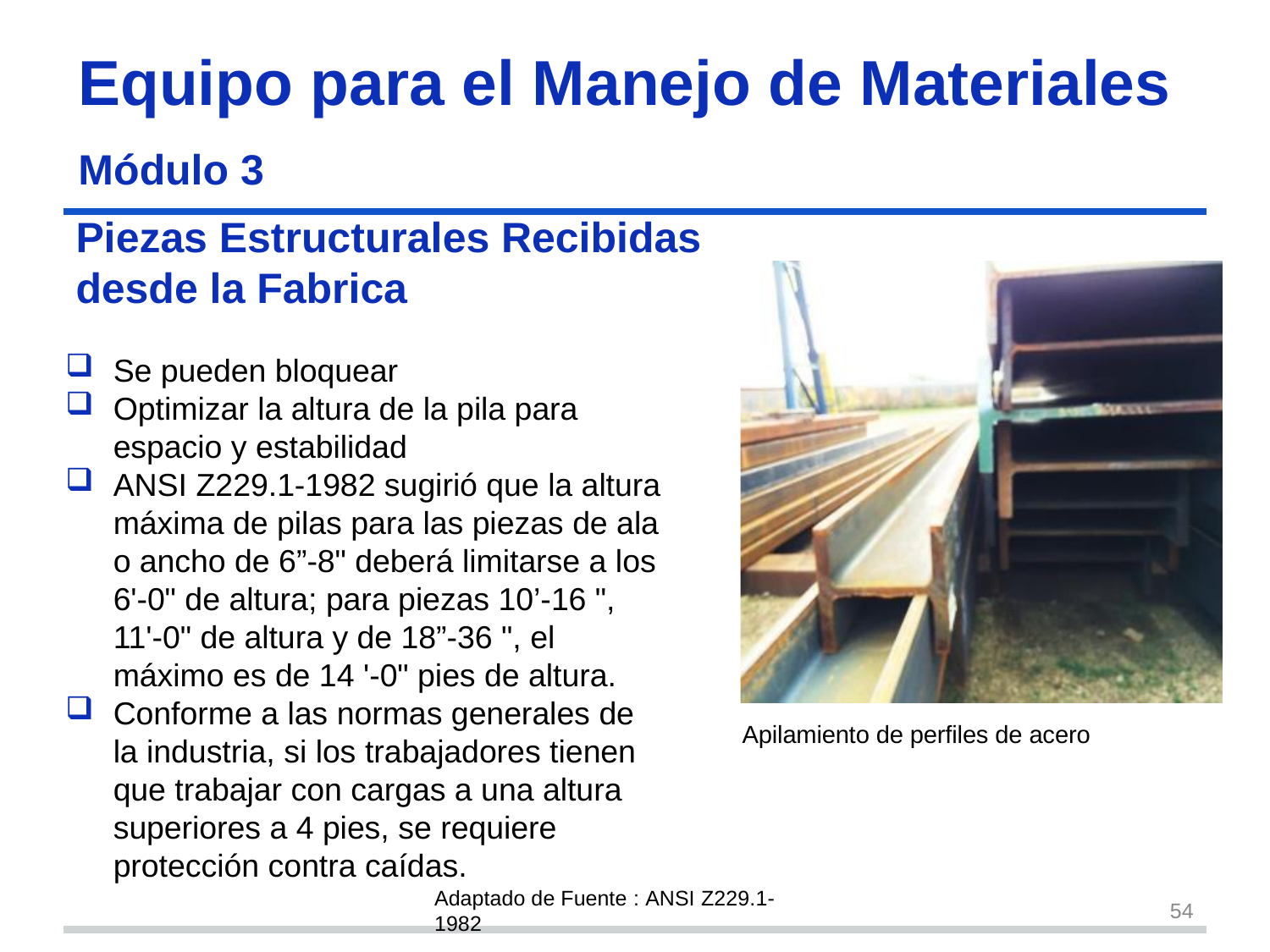

Equipo para el Manejo de Materiales
Módulo 3
# Piezas Estructurales Recibidas desde la Fabrica

Se pueden bloquear
Optimizar la altura de la pila para espacio y estabilidad
ANSI Z229.1-1982 sugirió que la altura máxima de pilas para las piezas de ala o ancho de 6”-8" deberá limitarse a los 6'-0" de altura; para piezas 10’-16 ", 11'-0" de altura y de 18”-36 ", el máximo es de 14 '-0" pies de altura.
Conforme a las normas generales de la industria, si los trabajadores tienen que trabajar con cargas a una altura superiores a 4 pies, se requiere protección contra caídas.
Apilamiento de perfiles de acero
Adaptado de Fuente : ANSI Z229.1-1982
54